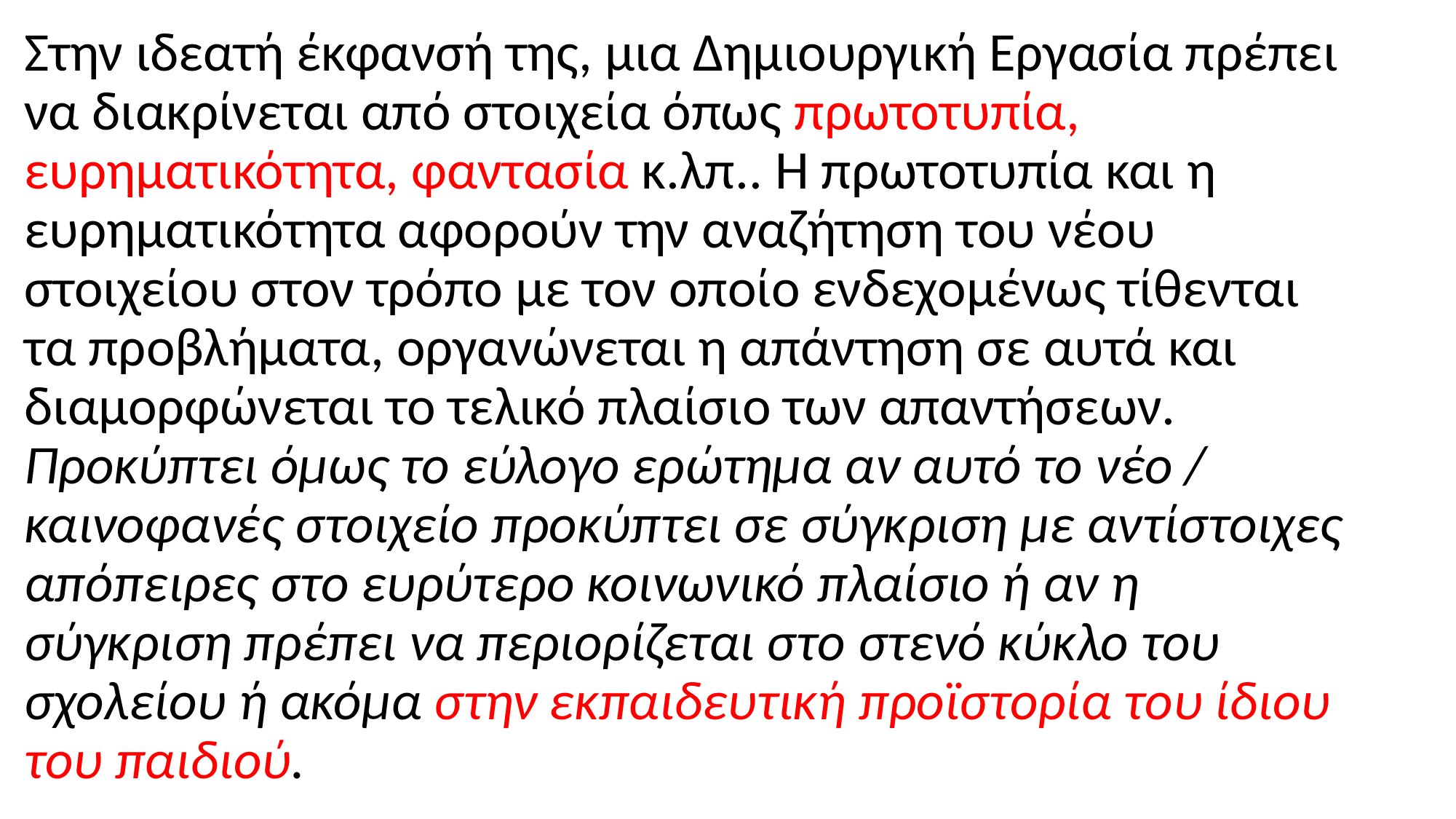

Στην ιδεατή έκφανσή της, μια Δημιουργική Εργασία πρέπει να διακρίνεται από στοιχεία όπως πρωτοτυπία, ευρηματικότητα, φαντασία κ.λπ.. Η πρωτοτυπία και η ευρηματικότητα αφορούν την αναζήτηση του νέου στοιχείου στον τρόπο με τον οποίο ενδεχομένως τίθενται τα προβλήματα, οργανώνεται η απάντηση σε αυτά και διαμορφώνεται το τελικό πλαίσιο των απαντήσεων. Προκύπτει όμως το εύλογο ερώτημα αν αυτό το νέο / καινοφανές στοιχείο προκύπτει σε σύγκριση με αντίστοιχες απόπειρες στο ευρύτερο κοινωνικό πλαίσιο ή αν η σύγκριση πρέπει να περιορίζεται στο στενό κύκλο του σχολείου ή ακόμα στην εκπαιδευτική προϊστορία του ίδιου του παιδιού.